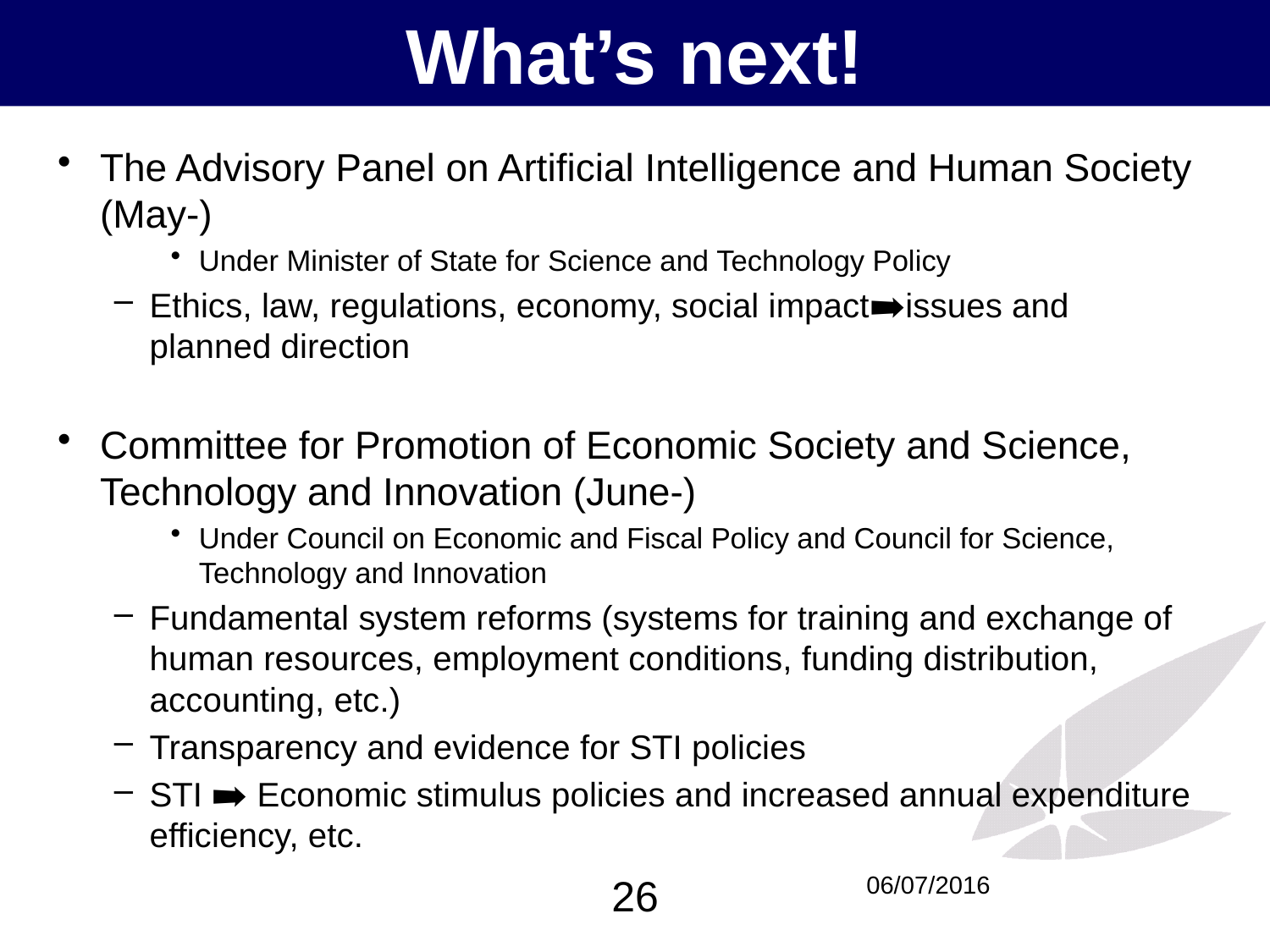

# What’s next!
The Advisory Panel on Artificial Intelligence and Human Society (May-)
Under Minister of State for Science and Technology Policy
Ethics, law, regulations, economy, social impact➡issues and planned direction

Committee for Promotion of Economic Society and Science, Technology and Innovation (June-)
Under Council on Economic and Fiscal Policy and Council for Science, Technology and Innovation
Fundamental system reforms (systems for training and exchange of human resources, employment conditions, funding distribution, accounting, etc.)
Transparency and evidence for STI policies
STI ➡ Economic stimulus policies and increased annual expenditure efficiency, etc.
26
06/07/2016